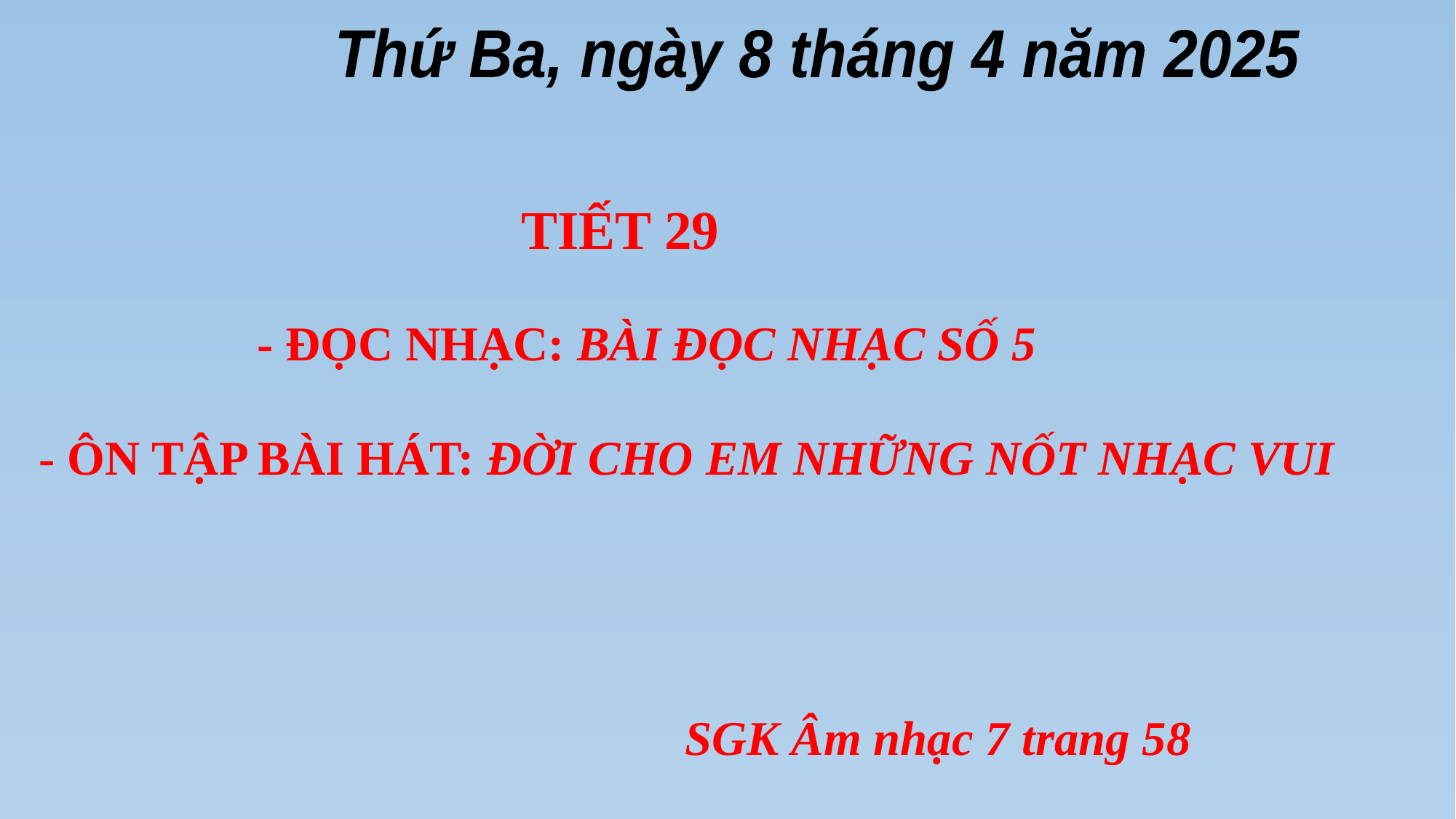

Thứ Ba, ngày 8 tháng 4 năm 2025
 TIẾT 29
 - ĐỌC NHẠC: BÀI ĐỌC NHẠC SỐ 5
 - ÔN TẬP BÀI HÁT: ĐỜI CHO EM NHỮNG NỐT NHẠC VUI
 SGK Âm nhạc 7 trang 58